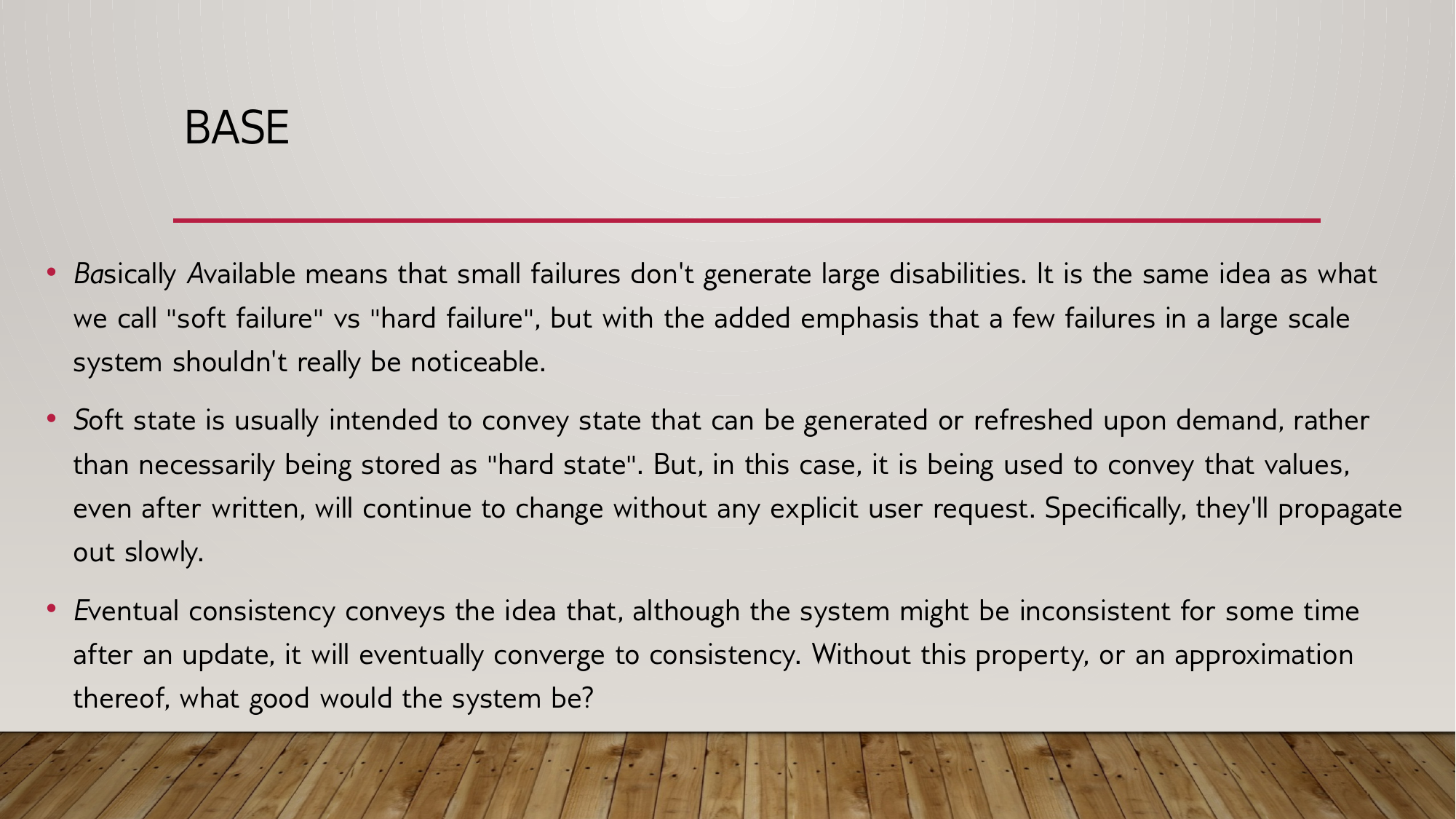

# BASE
Basically Available means that small failures don't generate large disabilities. It is the same idea as what we call "soft failure" vs "hard failure", but with the added emphasis that a few failures in a large scale system shouldn't really be noticeable.
Soft state is usually intended to convey state that can be generated or refreshed upon demand, rather than necessarily being stored as "hard state". But, in this case, it is being used to convey that values, even after written, will continue to change without any explicit user request. Specifically, they'll propagate out slowly.
Eventual consistency conveys the idea that, although the system might be inconsistent for some time after an update, it will eventually converge to consistency. Without this property, or an approximation thereof, what good would the system be?